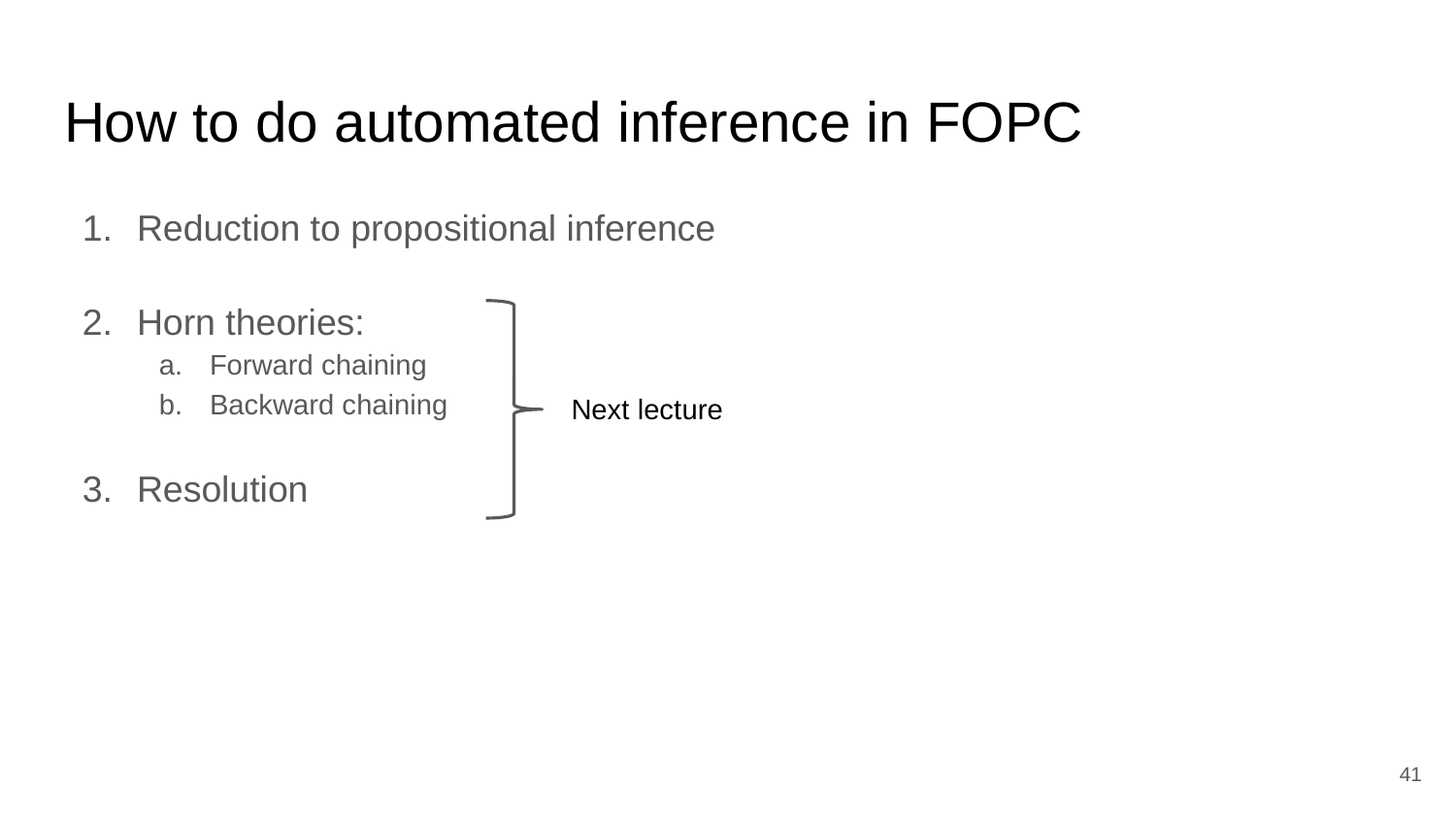

# How to do automated inference in FOPC
Reduction to propositional inference
Horn theories:
Forward chaining
Backward chaining
Resolution

Next lecture
41